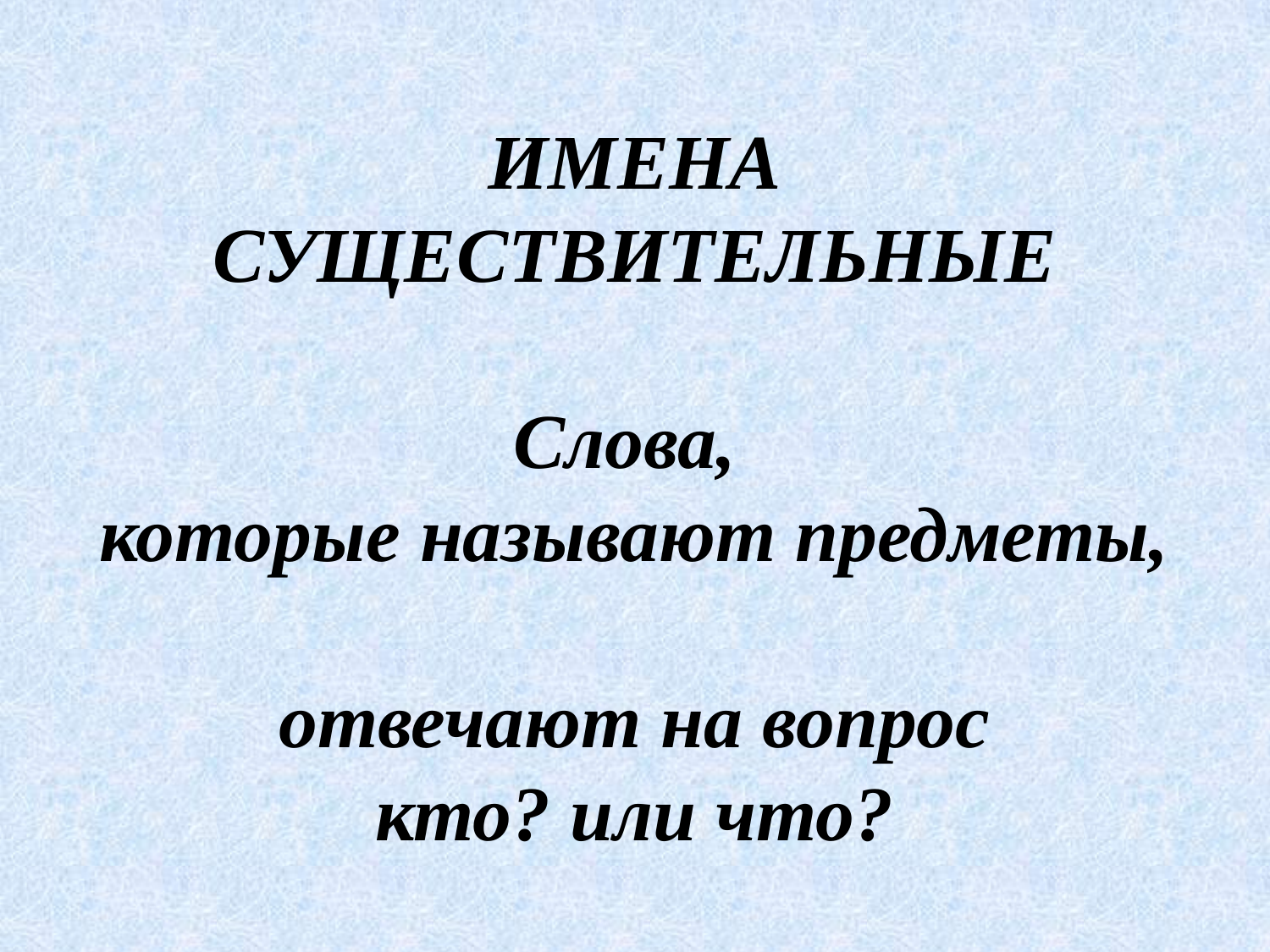

ИМЕНА СУЩЕСТВИТЕЛЬНЫЕ

Слова,
которые называют предметы,

 отвечают на вопрос
кто? или что?